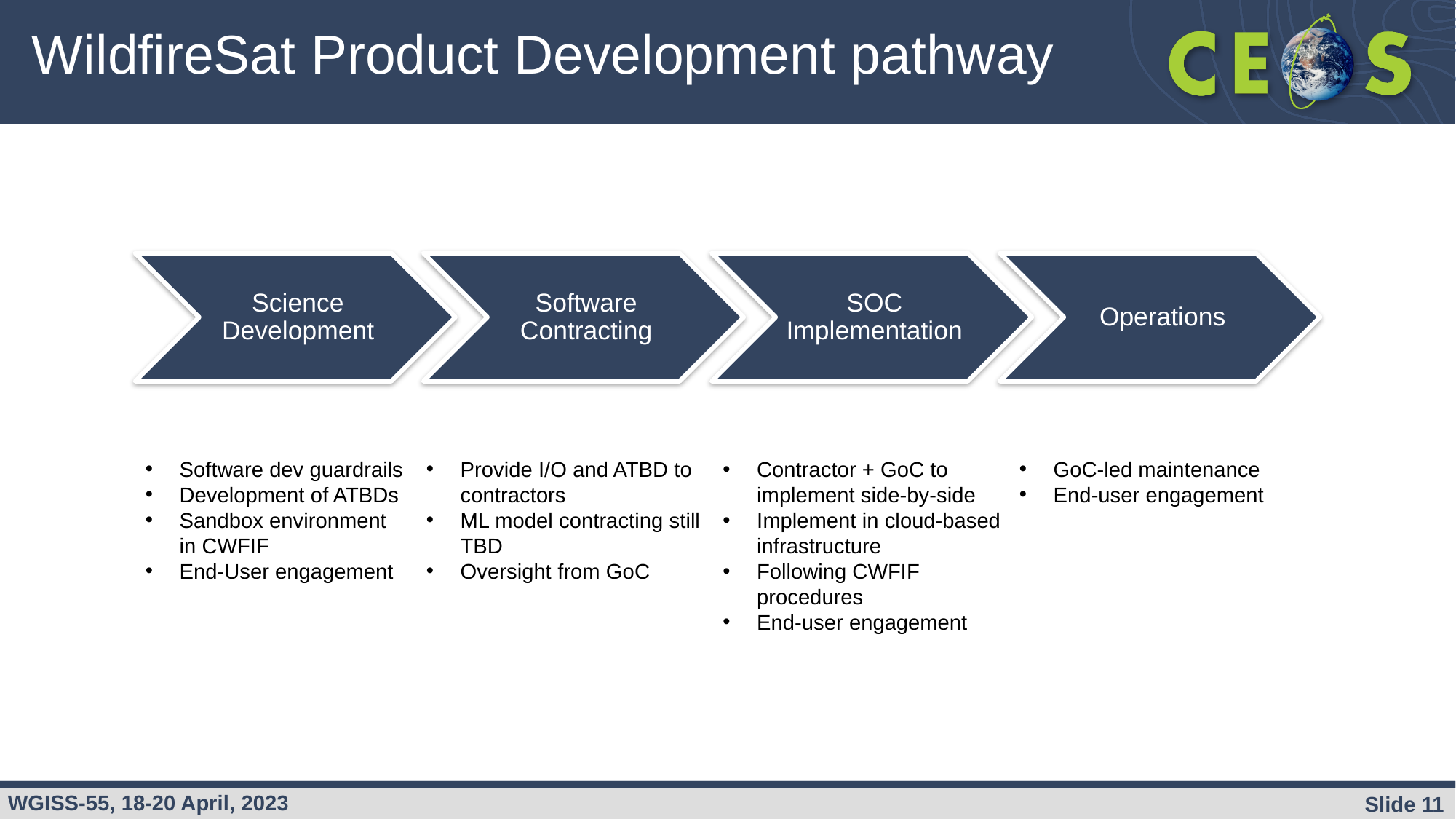

# WildfireSat Product Development pathway
Science Development
Software Contracting
SOC Implementation
Operations
Software dev guardrails
Development of ATBDs
Sandbox environment in CWFIF
End-User engagement

Provide I/O and ATBD to contractors
ML model contracting still TBD
Oversight from GoC
GoC-led maintenance
End-user engagement
Contractor + GoC to implement side-by-side
Implement in cloud-based infrastructure
Following CWFIF procedures
End-user engagement